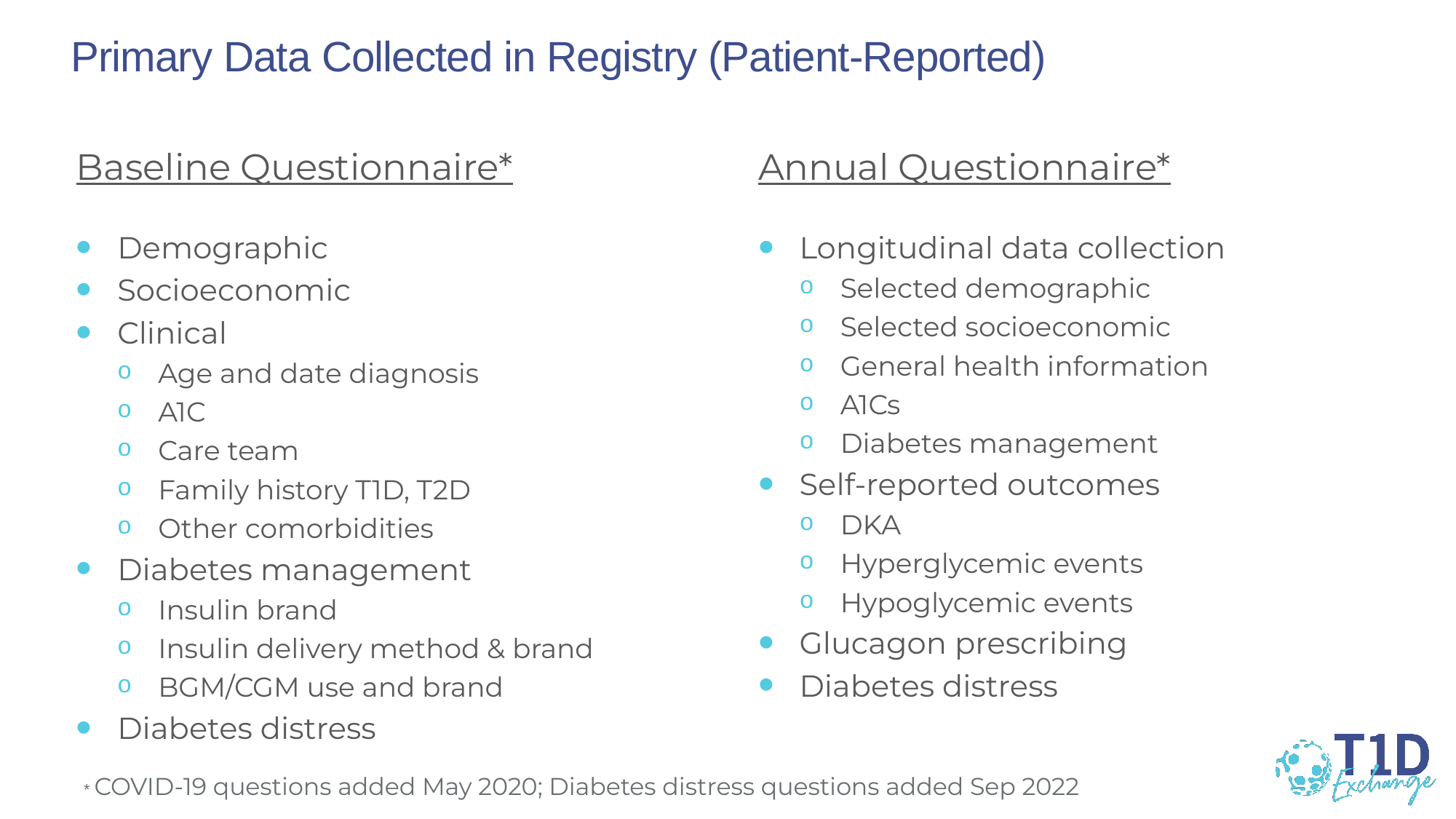

# Primary Data Collected in Registry (Patient-Reported)
Baseline Questionnaire*

Demographic
Socioeconomic
Clinical
Age and date diagnosis
A1C
Care team
Family history T1D, T2D
Other comorbidities
Diabetes management
Insulin brand
Insulin delivery method & brand
BGM/CGM use and brand
Diabetes distress

Annual Questionnaire*

Longitudinal data collection
Selected demographic
Selected socioeconomic
General health information
A1Cs
Diabetes management
Self-reported outcomes
DKA
Hyperglycemic events
Hypoglycemic events
Glucagon prescribing
Diabetes distress

* COVID-19 questions added May 2020; Diabetes distress questions added Sep 2022